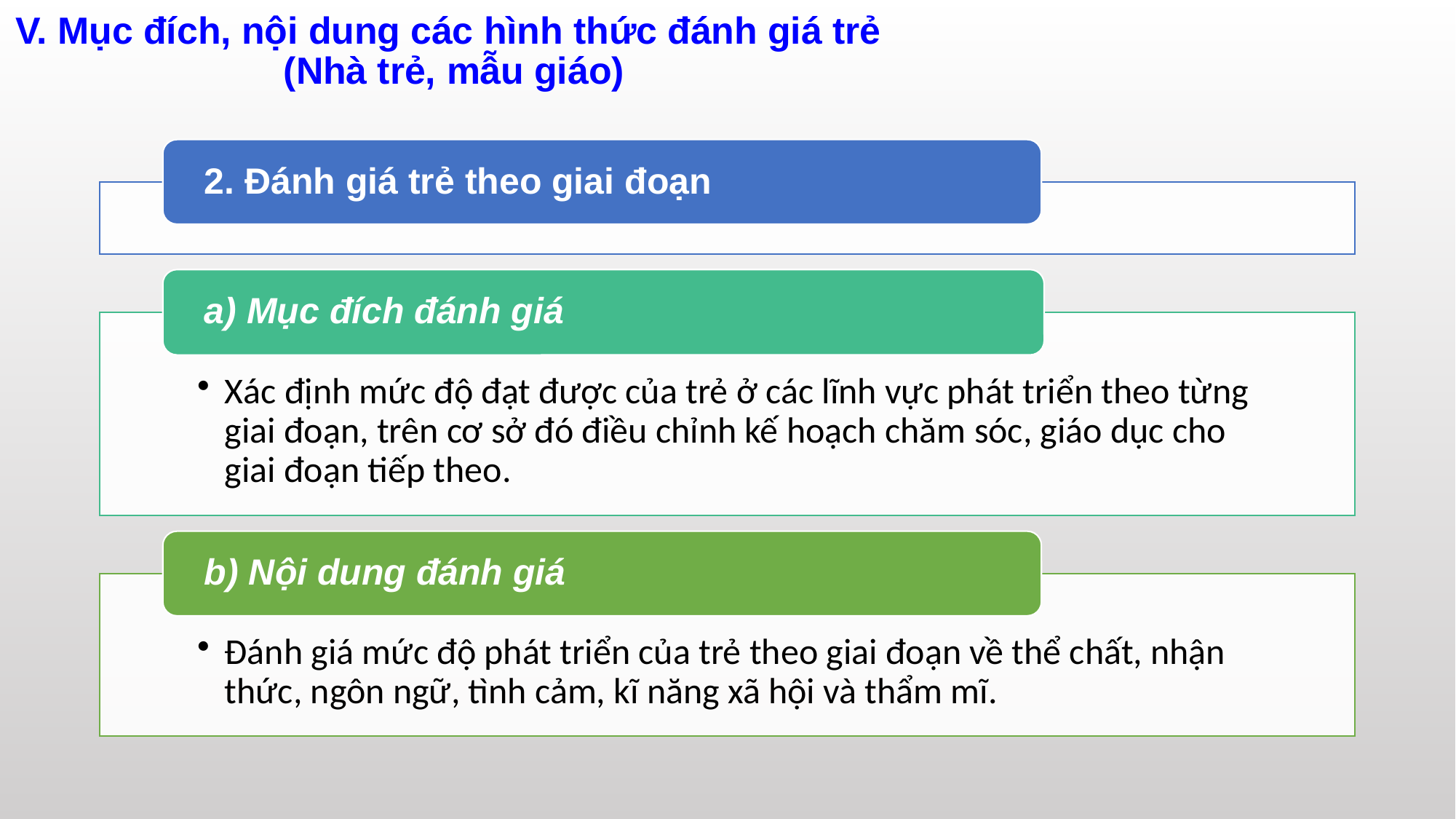

# V. Mục đích, nội dung các hình thức đánh giá trẻ (Nhà trẻ, mẫu giáo)
2. Đánh giá trẻ theo giai đoạn
Xác định mức độ đạt được của trẻ ở các lĩnh vực phát triển theo từng giai đoạn, trên cơ sở đó điều chỉnh kế hoạch chăm sóc, giáo dục cho giai đoạn tiếp theo.
a) Mục đích đánh giá
Đánh giá mức độ phát triển của trẻ theo giai đoạn về thể chất, nhận thức, ngôn ngữ, tình cảm, kĩ năng xã hội và thẩm mĩ.
b) Nội dung đánh giá